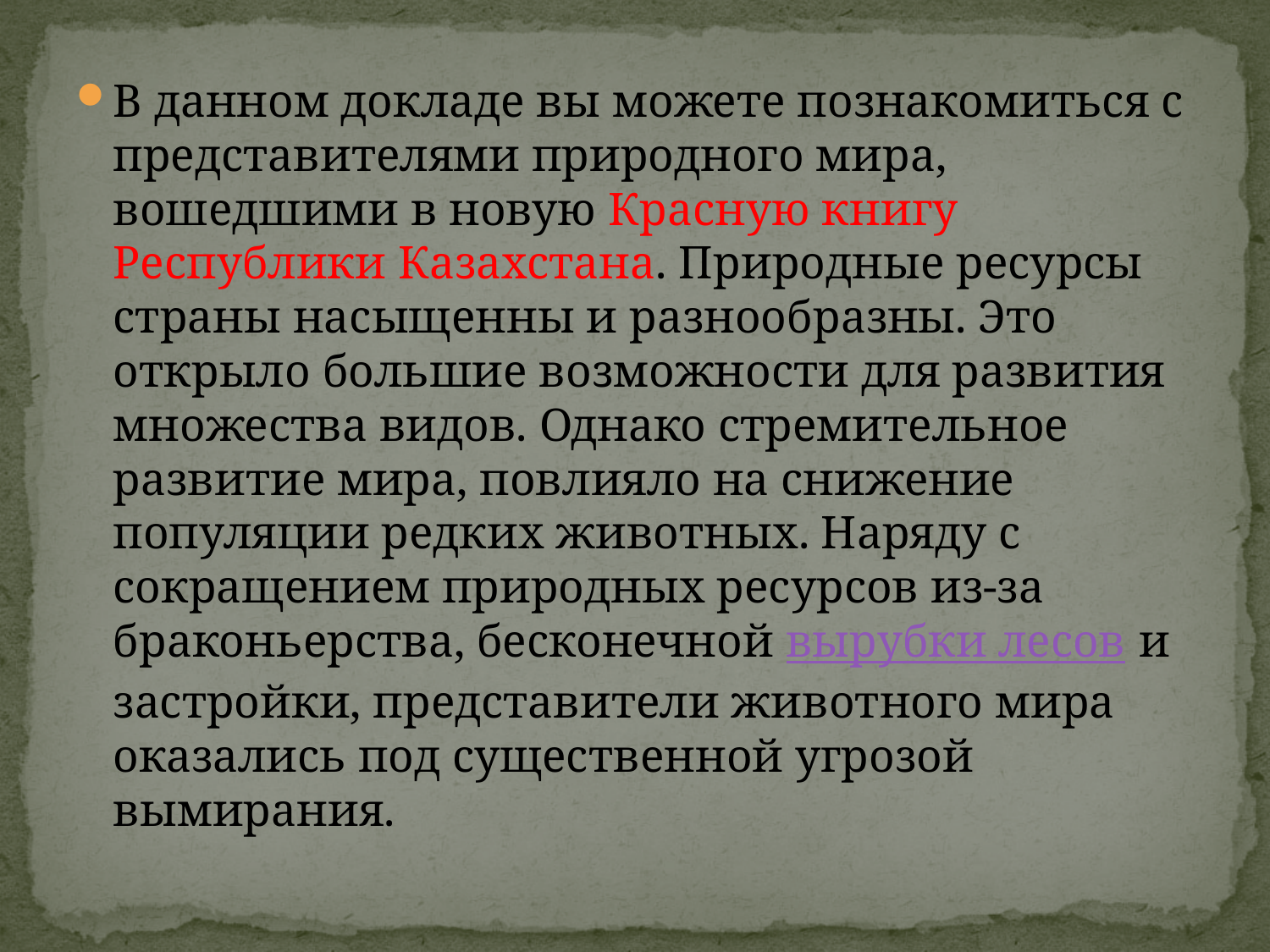

В данном докладе вы можете познакомиться с представителями природного мира, вошедшими в новую Красную книгу Республики Казахстана. Природные ресурсы страны насыщенны и разнообразны. Это открыло большие возможности для развития множества видов. Однако стремительное развитие мира, повлияло на снижение популяции редких животных. Наряду с сокращением природных ресурсов из-за браконьерства, бесконечной вырубки лесов и застройки, представители животного мира оказались под существенной угрозой вымирания.